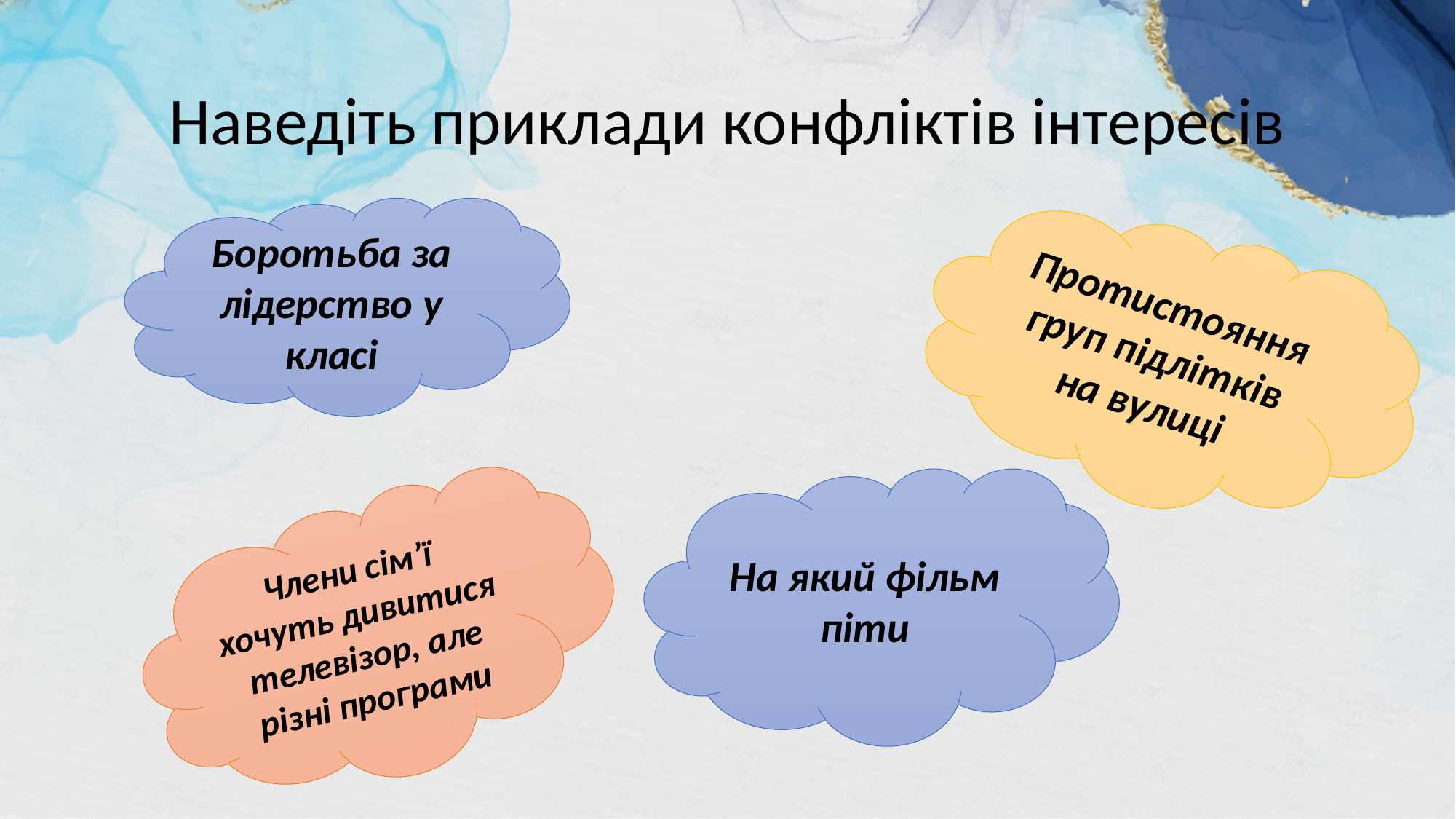

# Наведіть приклади конфліктів інтересів
Боротьба за лідерство у класі
Протистояння груп підлітків на вулиці
На який фільм піти
Члени сім’ї хочуть дивитися телевізор, але різні програми